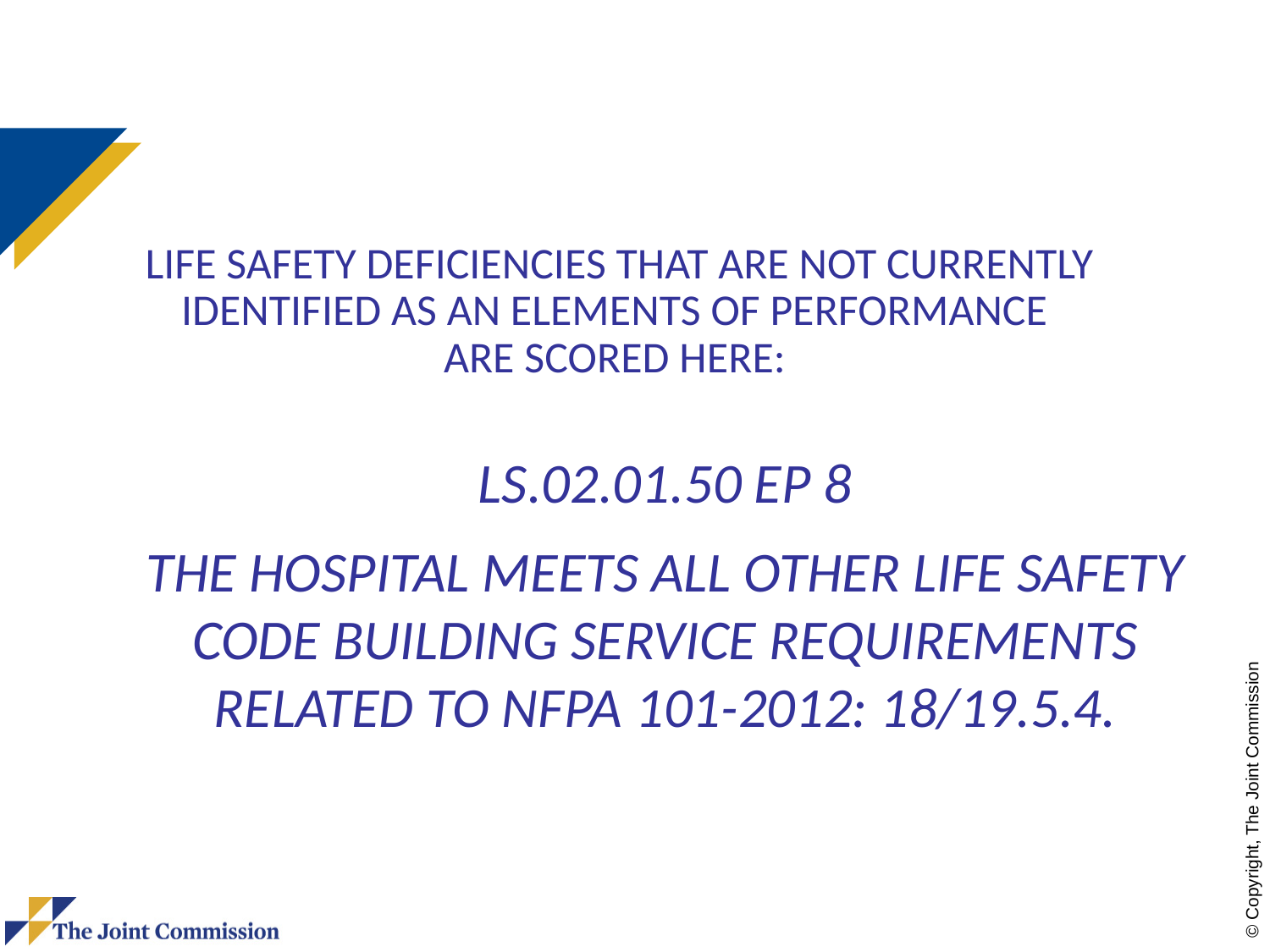

# Life Safety deficiencies that are not currently identified as an Elements of Performance are scored here:
LS.02.01.50 EP 8
The hospital meets all other Life Safety Code building service requirements related to NFPA 101-2012: 18/19.5.4.